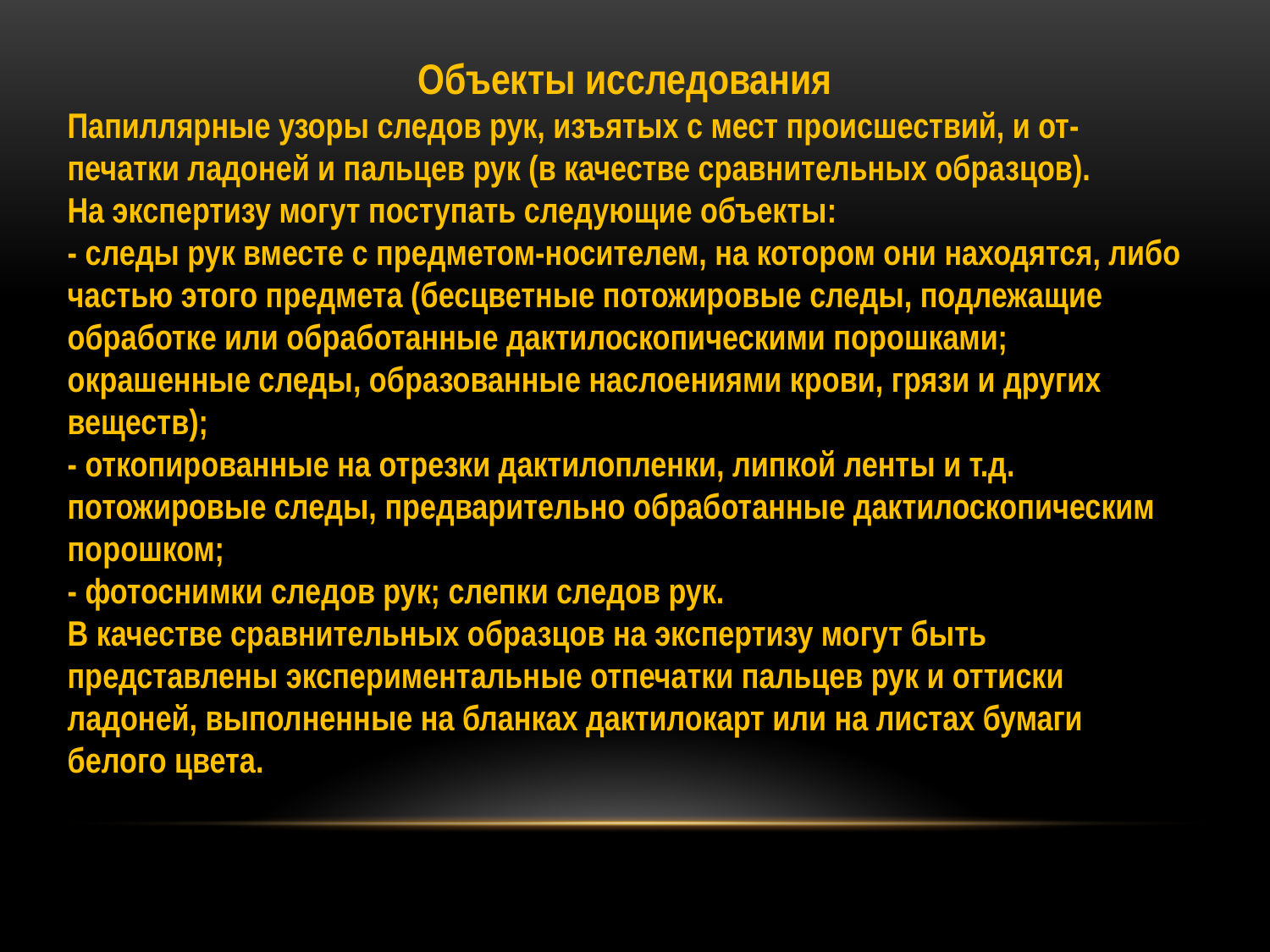

Объекты исследования
Папиллярные узоры следов рук, изъятых с мест происшествий, и от-
печатки ладоней и пальцев рук (в качестве сравнительных образцов).
На экспертизу могут поступать следующие объекты:
- следы рук вместе с предметом-носителем, на котором они находятся, либо частью этого предмета (бесцветные потожировые следы, подлежащие обработке или обработанные дактилоскопическими порошками; окрашенные следы, образованные наслоениями крови, грязи и других веществ);
- откопированные на отрезки дактилопленки, липкой ленты и т.д.
потожировые следы, предварительно обработанные дактилоскопическим порошком;
- фотоснимки следов рук; слепки следов рук.
В качестве сравнительных образцов на экспертизу могут быть представлены экспериментальные отпечатки пальцев рук и оттиски ладоней, выполненные на бланках дактилокарт или на листах бумаги белого цвета.